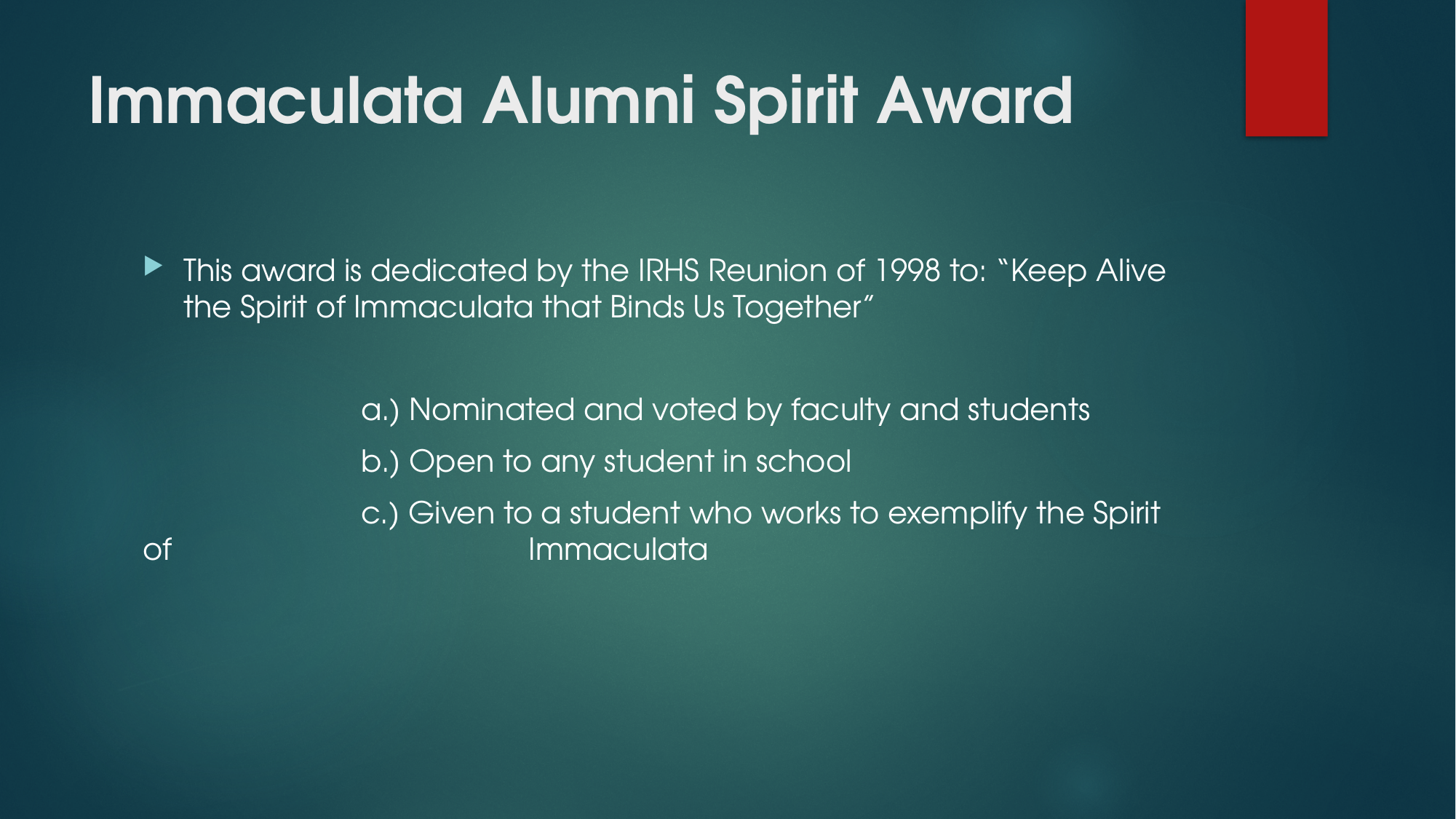

# Immaculata Alumni Spirit Award
This award is dedicated by the IRHS Reunion of 1998 to: “Keep Alive the Spirit of Immaculata that Binds Us Together”

		a.) Nominated and voted by faculty and students
		b.) Open to any student in school
		c.) Given to a student who works to exemplify the Spirit of 			       Immaculata